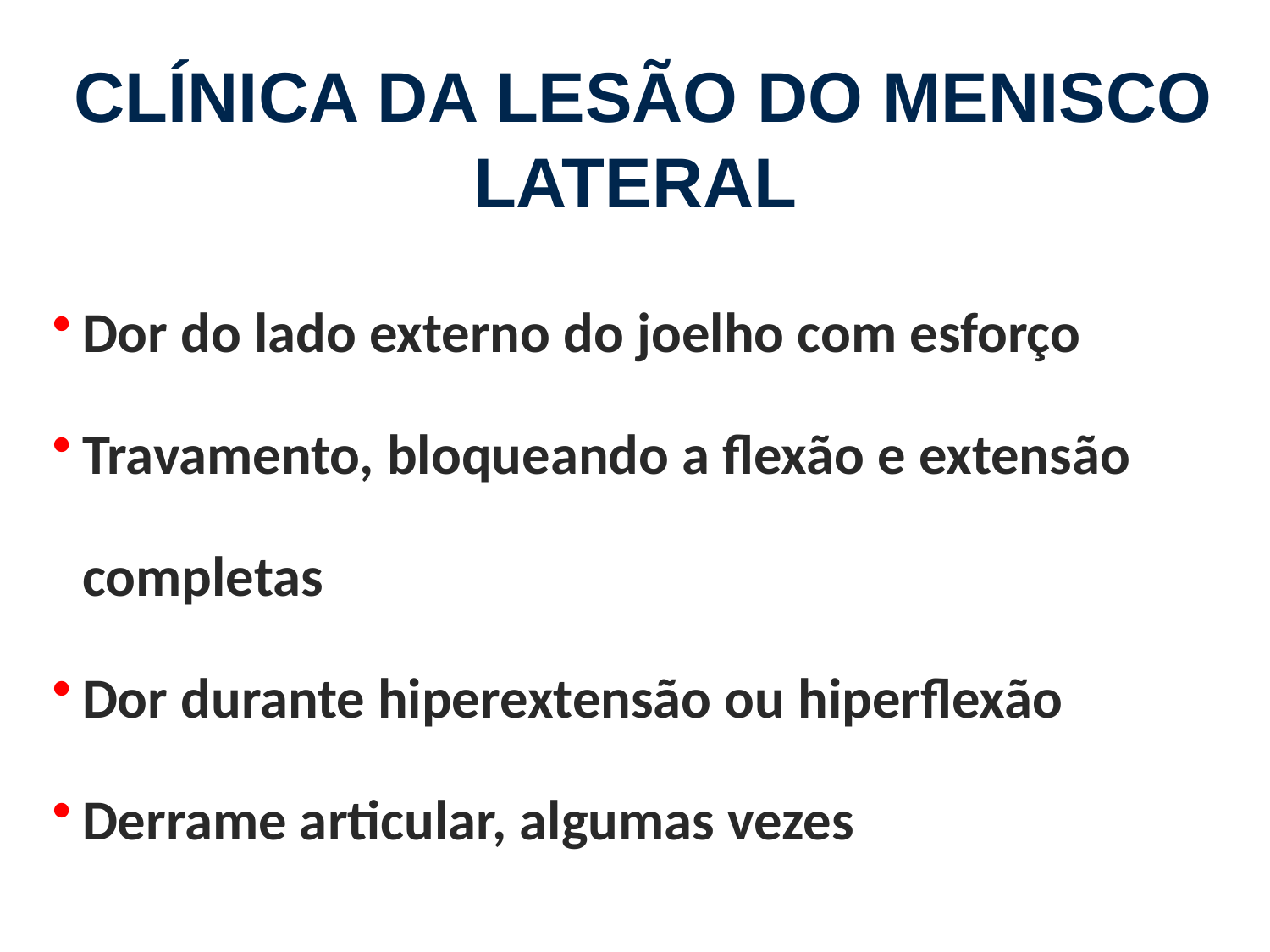

clínica da lesão do menisco lateral
Dor do lado externo do joelho com esforço
Travamento, bloqueando a flexão e extensão completas
Dor durante hiperextensão ou hiperflexão
Derrame articular, algumas vezes